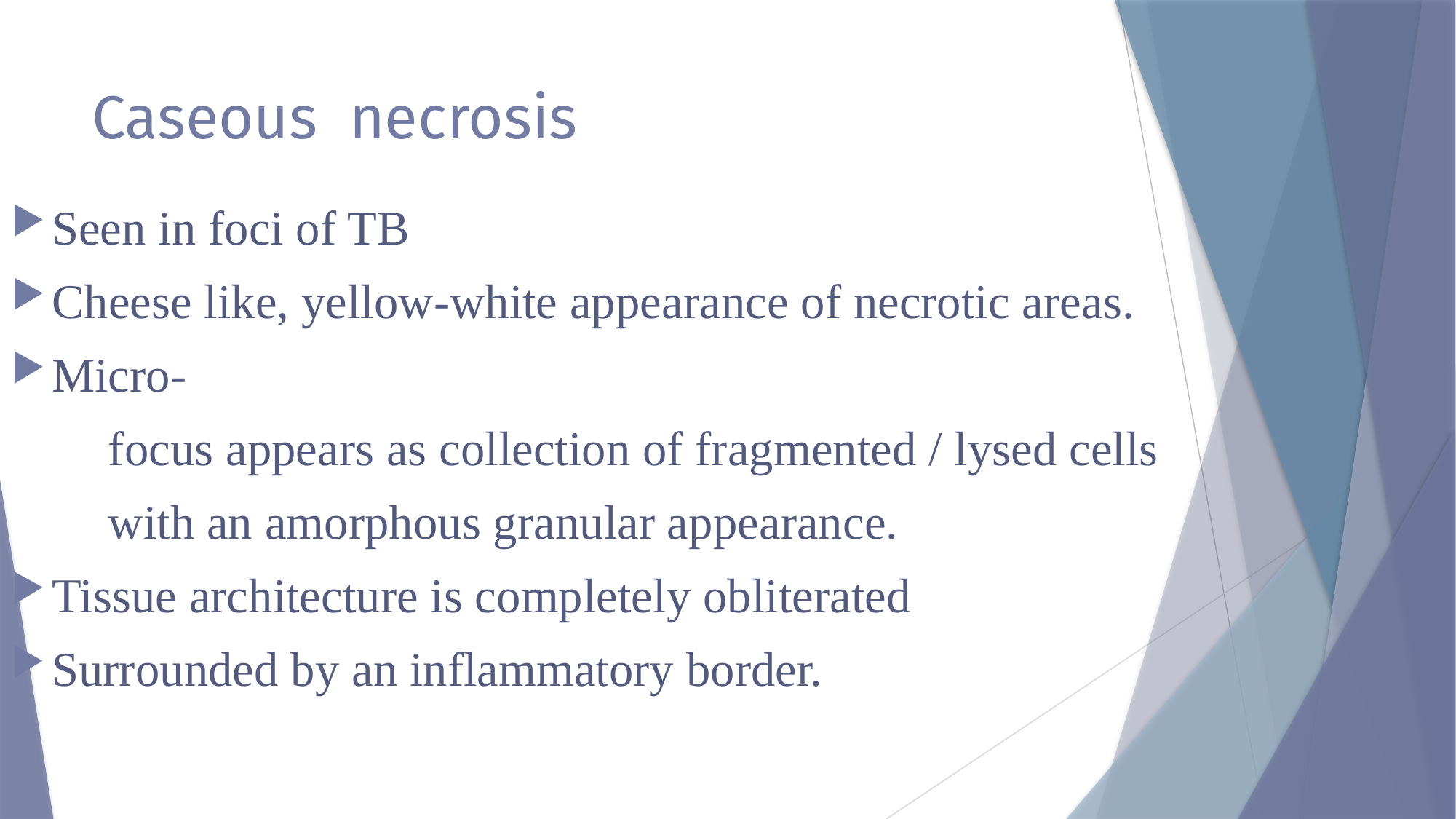

# Caseous  necrosis
Seen in foci of TB
Cheese like, yellow-white appearance of necrotic areas.
Micro-
        focus appears as collection of fragmented / lysed cells
        with an amorphous granular appearance.
Tissue architecture is completely obliterated
Surrounded by an inflammatory border.